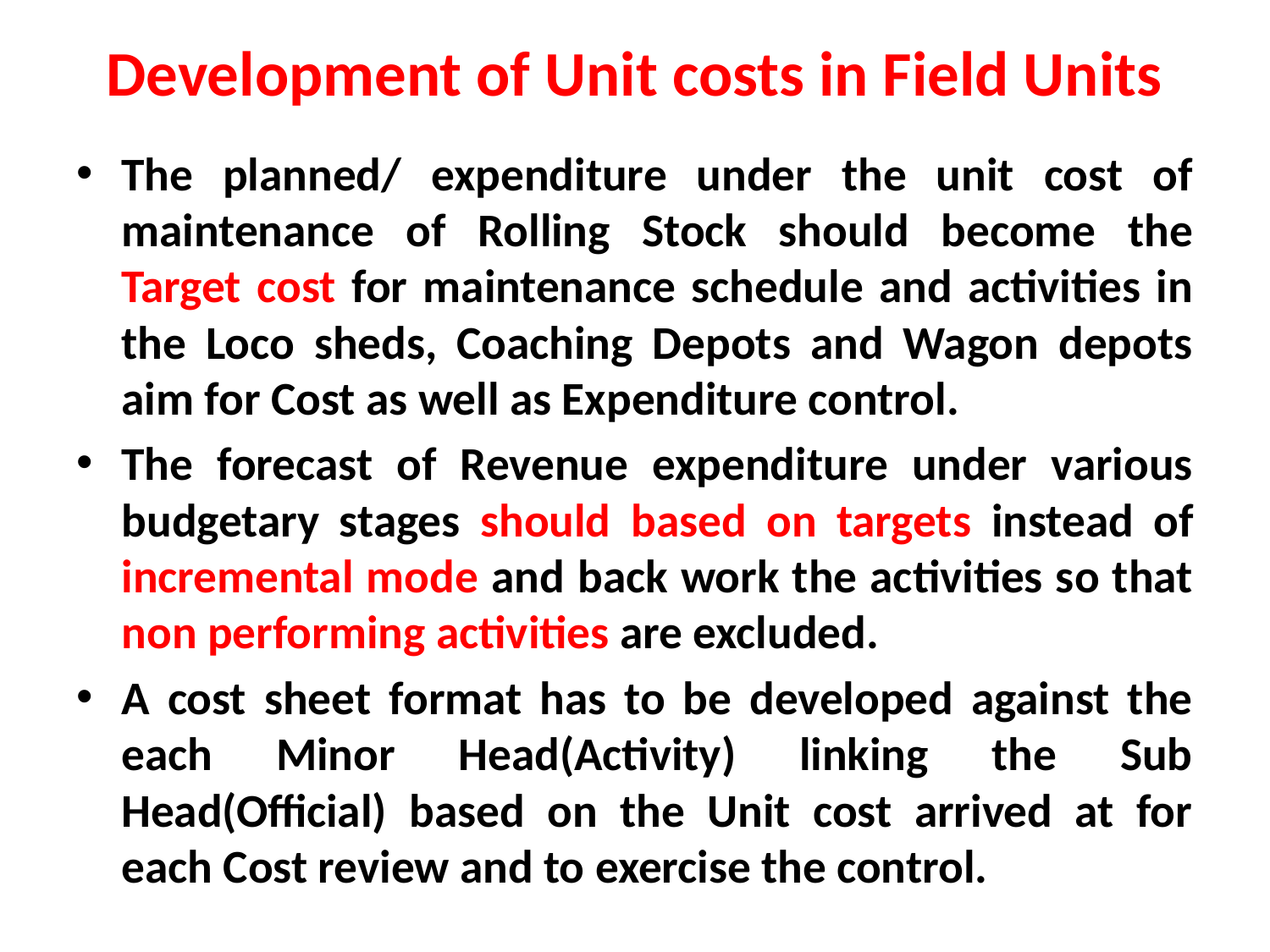

# Development of Unit costs in Field Units
The planned/ expenditure under the unit cost of maintenance of Rolling Stock should become the Target cost for maintenance schedule and activities in the Loco sheds, Coaching Depots and Wagon depots aim for Cost as well as Expenditure control.
The forecast of Revenue expenditure under various budgetary stages should based on targets instead of incremental mode and back work the activities so that non performing activities are excluded.
A cost sheet format has to be developed against the each Minor Head(Activity) linking the Sub Head(Official) based on the Unit cost arrived at for each Cost review and to exercise the control.